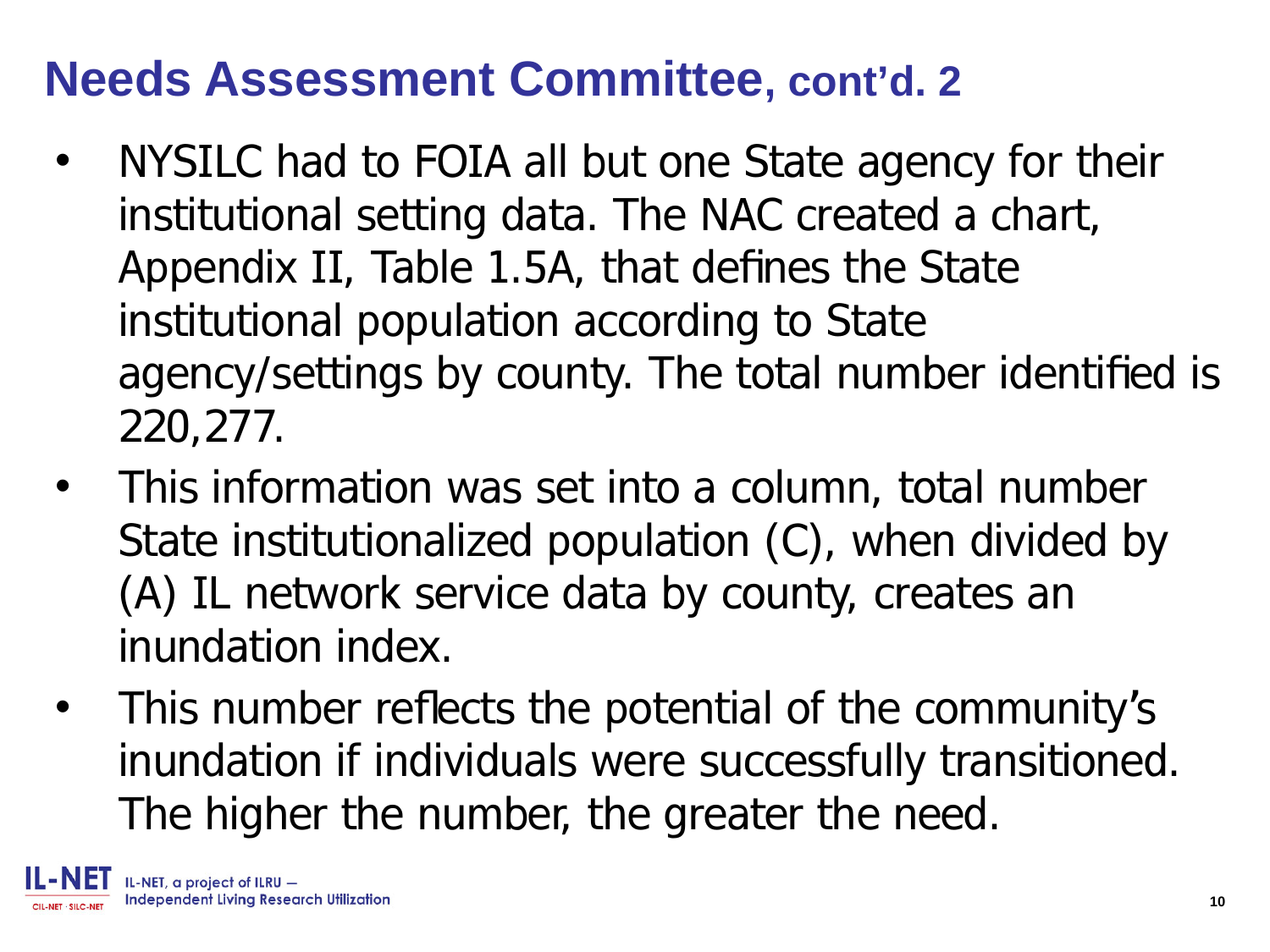

# Needs Assessment Committee, cont’d. 2
NYSILC had to FOIA all but one State agency for their institutional setting data. The NAC created a chart, Appendix II, Table 1.5A, that defines the State institutional population according to State agency/settings by county. The total number identified is 220,277.
This information was set into a column, total number State institutionalized population (C), when divided by (A) IL network service data by county, creates an inundation index.
This number reflects the potential of the community’s inundation if individuals were successfully transitioned. The higher the number, the greater the need.

10